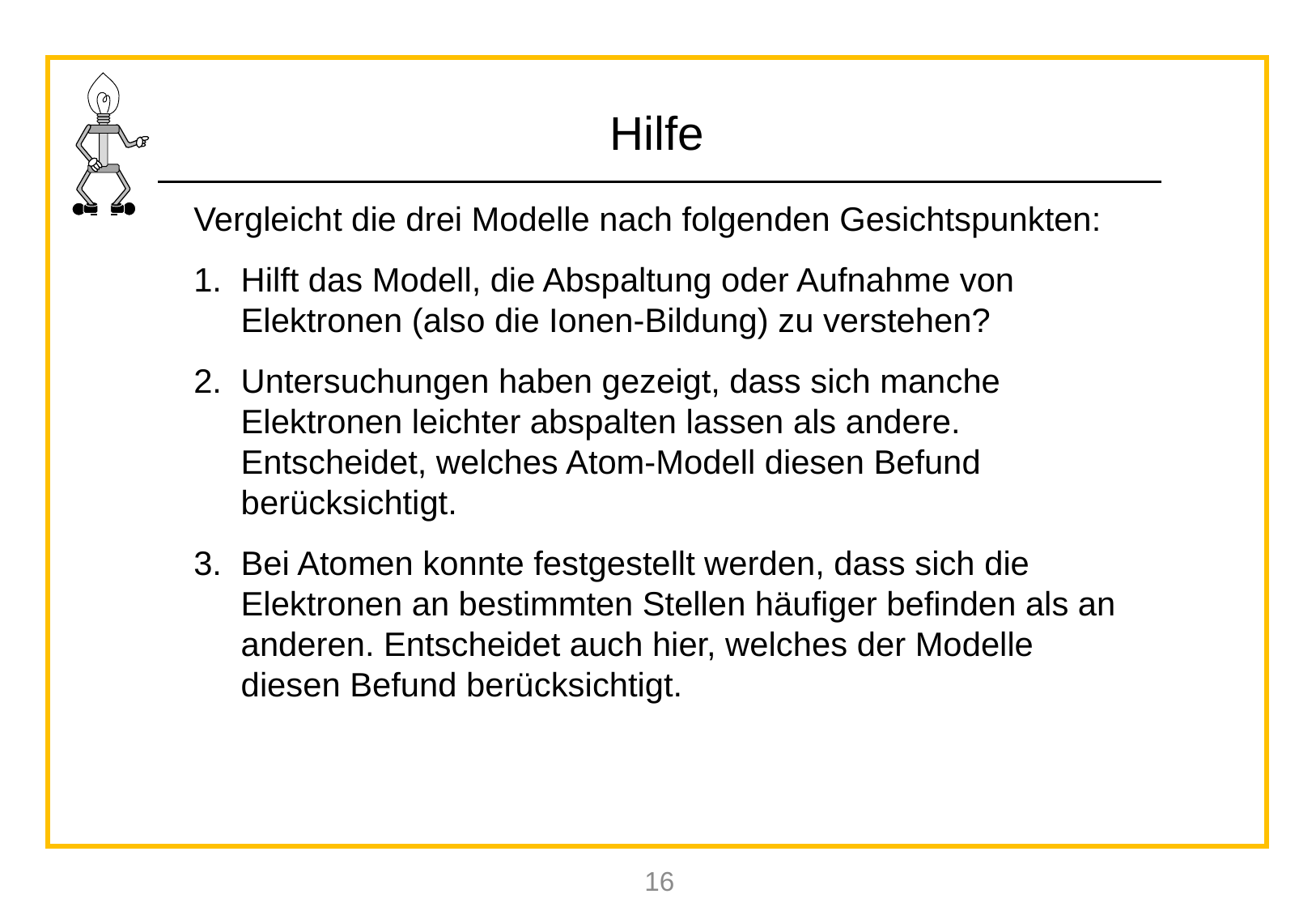

Vergleicht die drei Modelle nach folgenden Gesichtspunkten:
Hilft das Modell, die Abspaltung oder Aufnahme von Elektronen (also die Ionen-Bildung) zu verstehen?
Untersuchungen haben gezeigt, dass sich manche Elektronen leichter abspalten lassen als andere.
Entscheidet, welches Atom-Modell diesen Befund berücksichtigt.
Bei Atomen konnte festgestellt werden, dass sich die Elektronen an bestimmten Stellen häufiger befinden als an anderen. Entscheidet auch hier, welches der Modelle diesen Befund berücksichtigt.
16